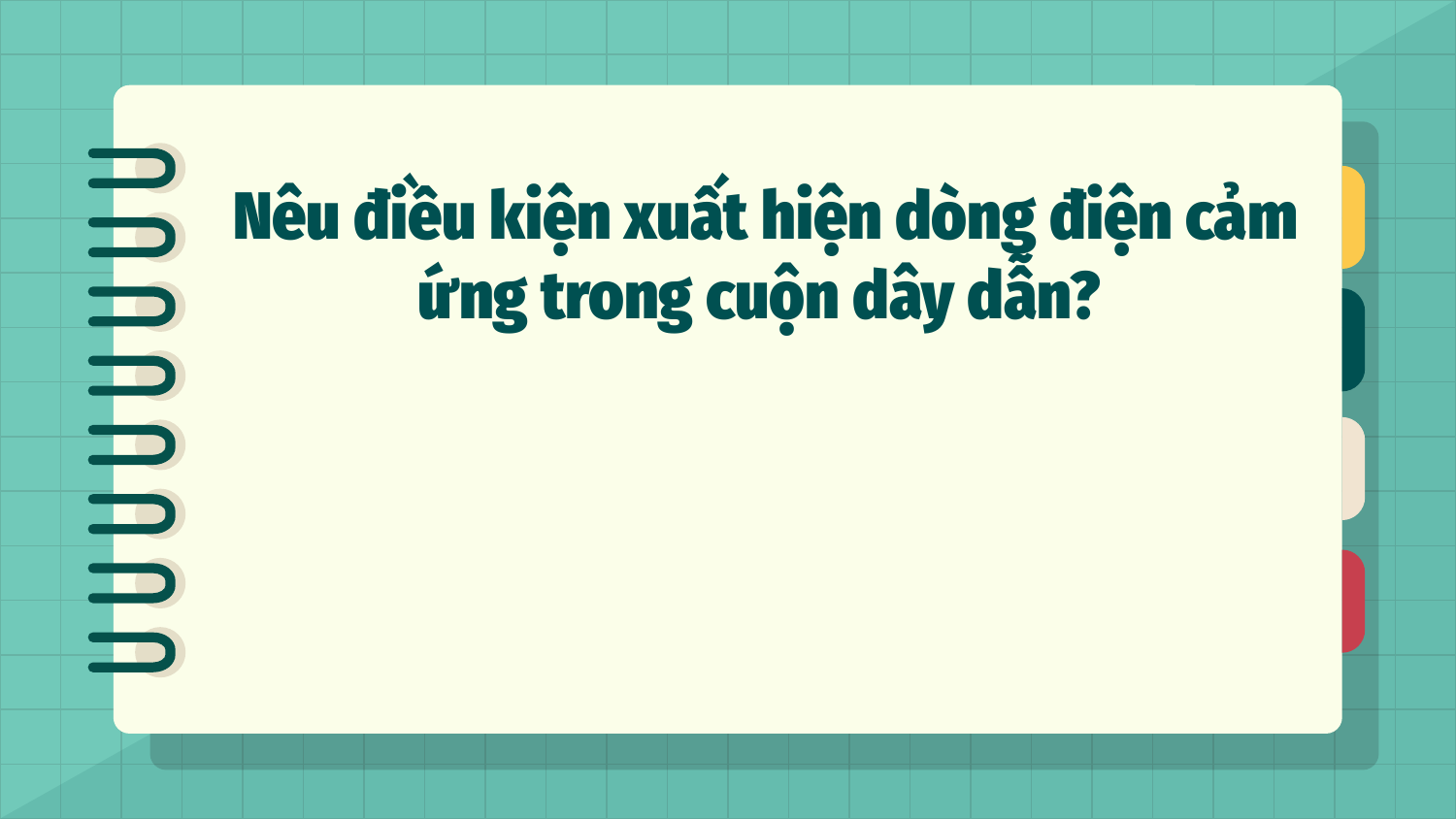

# Nêu điều kiện xuất hiện dòng điện cảm ứng trong cuộn dây dẫn?